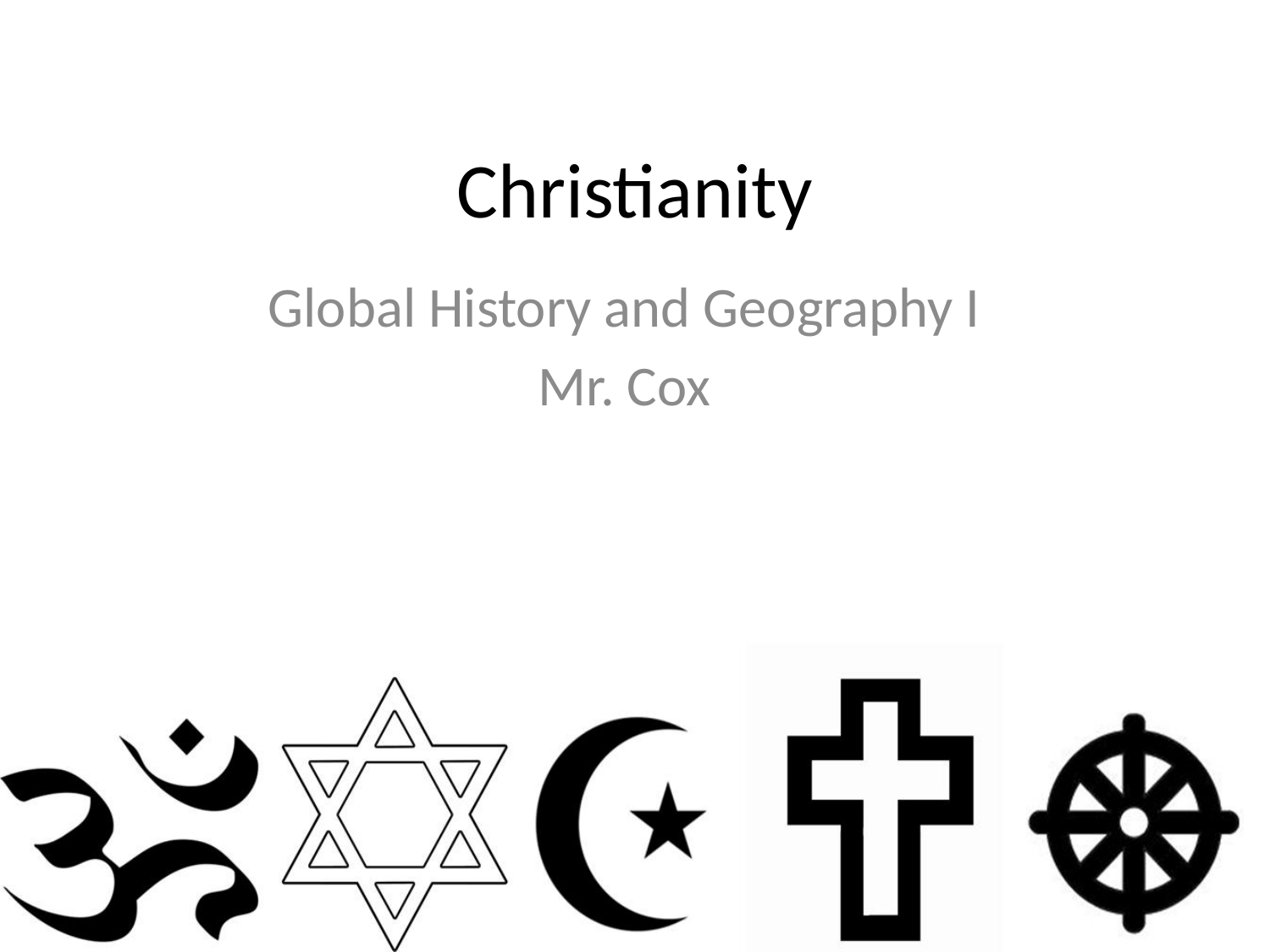

# Christianity
Global History and Geography I
Mr. Cox